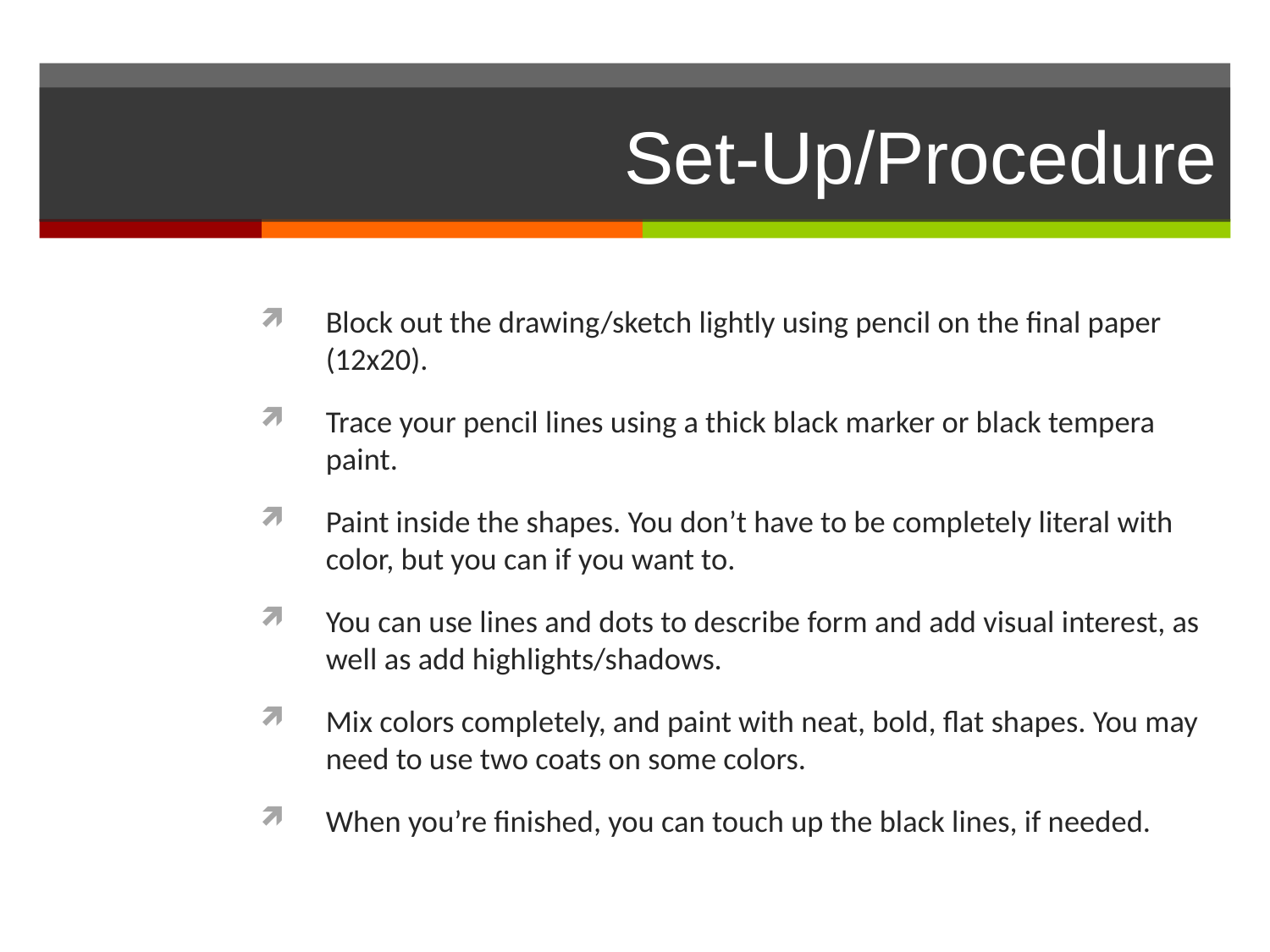

# Set-Up/Procedure
Block out the drawing/sketch lightly using pencil on the final paper (12x20).
Trace your pencil lines using a thick black marker or black tempera paint.
Paint inside the shapes. You don’t have to be completely literal with color, but you can if you want to.
You can use lines and dots to describe form and add visual interest, as well as add highlights/shadows.
Mix colors completely, and paint with neat, bold, flat shapes. You may need to use two coats on some colors.
When you’re finished, you can touch up the black lines, if needed.